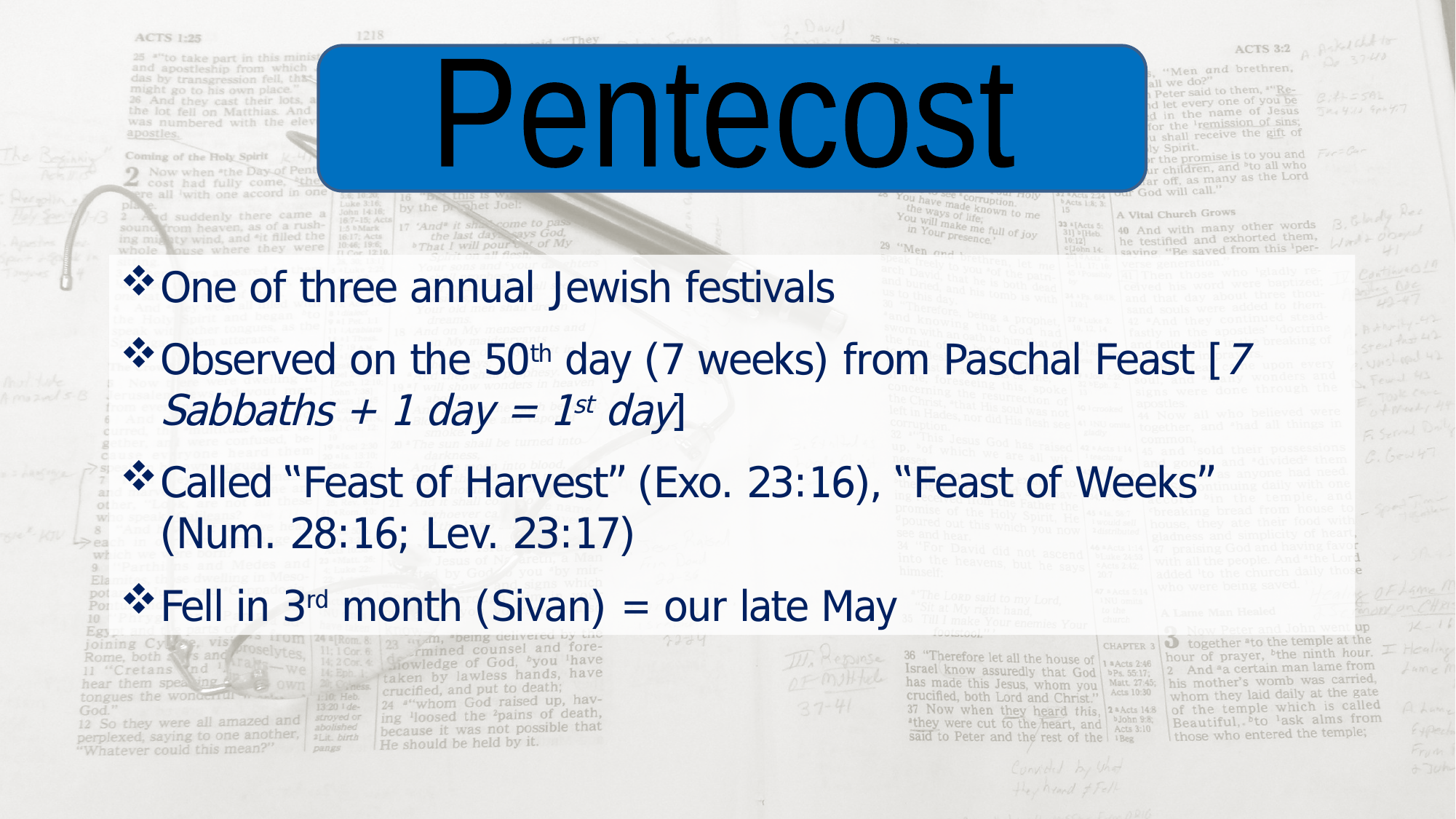

Pentecost
One of three annual Jewish festivals
Observed on the 50th day (7 weeks) from Paschal Feast [7 Sabbaths + 1 day = 1st day]
Called “Feast of Harvest” (Exo. 23:16), “Feast of Weeks” (Num. 28:16; Lev. 23:17)
Fell in 3rd month (Sivan) = our late May